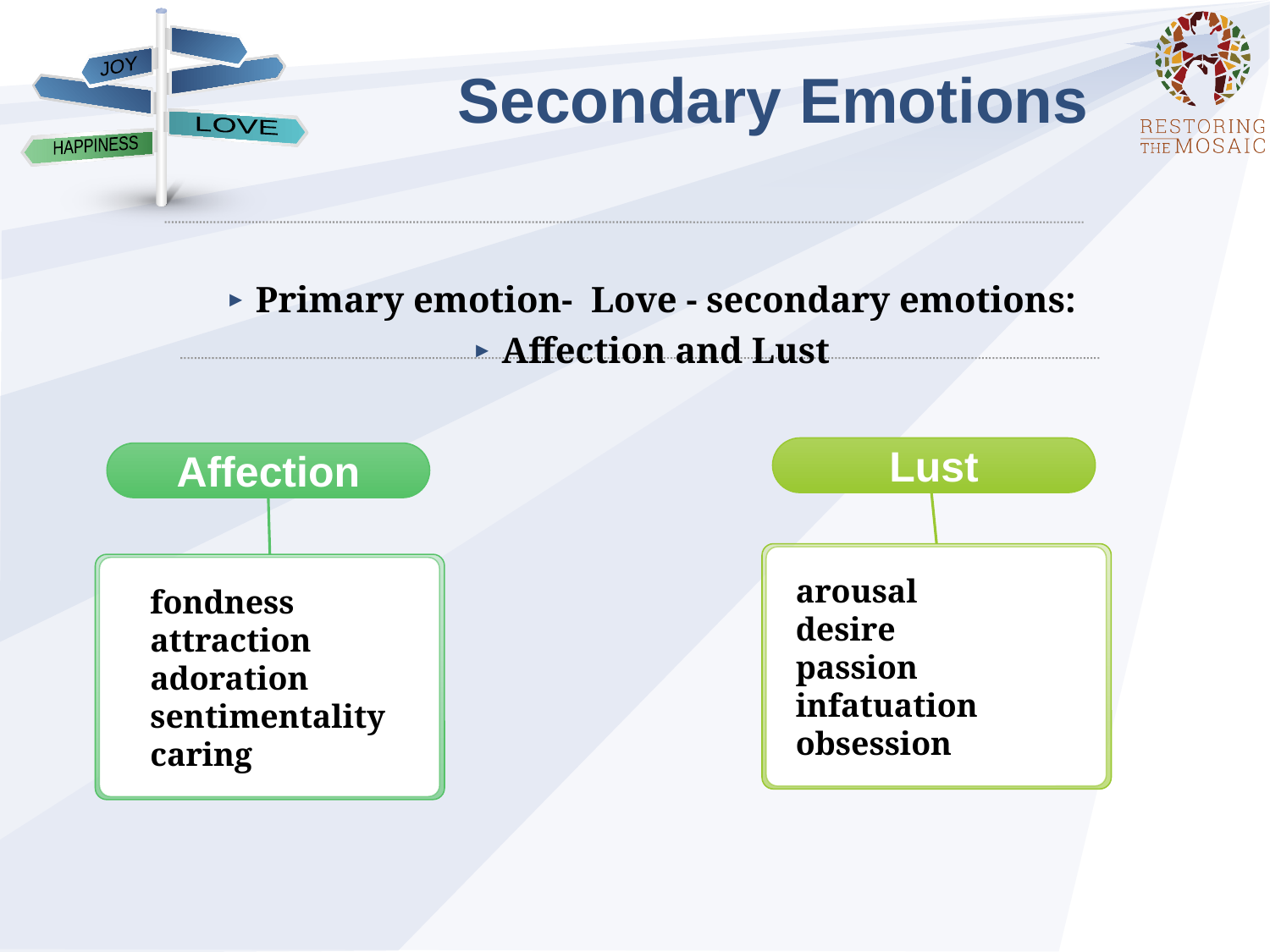

# Secondary Emotions

Primary emotion-  Love - secondary emotions:
Affection and Lust

Lust
Affection

arousal
desire
passion
infatuation
obsession
fondness
attraction
adoration
sentimentality
caring